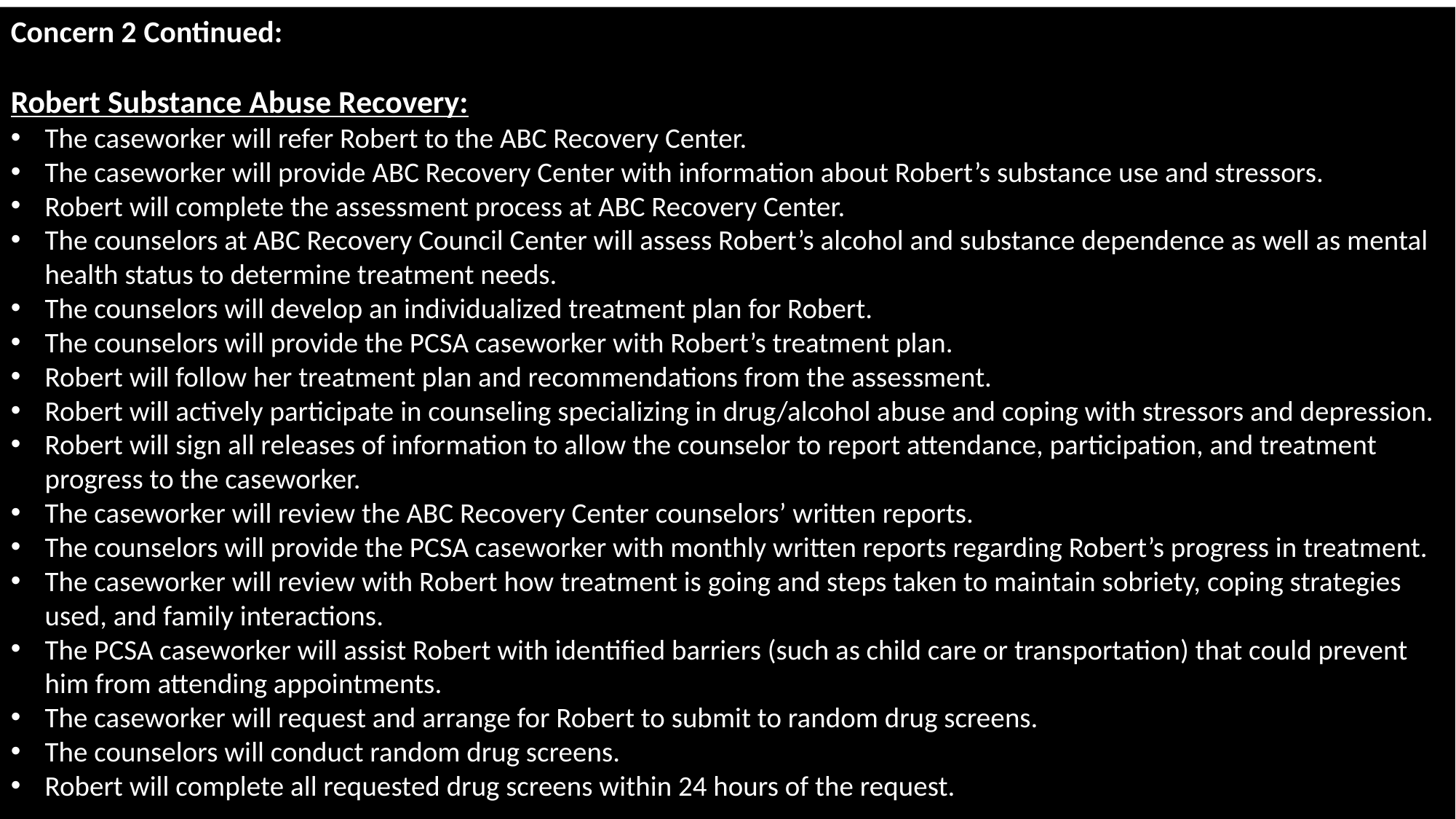

Concern 2 Continued:

Robert Substance Abuse Recovery:
The caseworker will refer Robert to the ABC Recovery Center.
The caseworker will provide ABC Recovery Center with information about Robert’s substance use and stressors.
Robert will complete the assessment process at ABC Recovery Center.
The counselors at ABC Recovery Council Center will assess Robert’s alcohol and substance dependence as well as mental health status to determine treatment needs.
The counselors will develop an individualized treatment plan for Robert.
The counselors will provide the PCSA caseworker with Robert’s treatment plan.
Robert will follow her treatment plan and recommendations from the assessment.
Robert will actively participate in counseling specializing in drug/alcohol abuse and coping with stressors and depression.
Robert will sign all releases of information to allow the counselor to report attendance, participation, and treatment progress to the caseworker.
The caseworker will review the ABC Recovery Center counselors’ written reports.
The counselors will provide the PCSA caseworker with monthly written reports regarding Robert’s progress in treatment.
The caseworker will review with Robert how treatment is going and steps taken to maintain sobriety, coping strategies used, and family interactions.
The PCSA caseworker will assist Robert with identified barriers (such as child care or transportation) that could prevent him from attending appointments.
The caseworker will request and arrange for Robert to submit to random drug screens.
The counselors will conduct random drug screens.
Robert will complete all requested drug screens within 24 hours of the request.